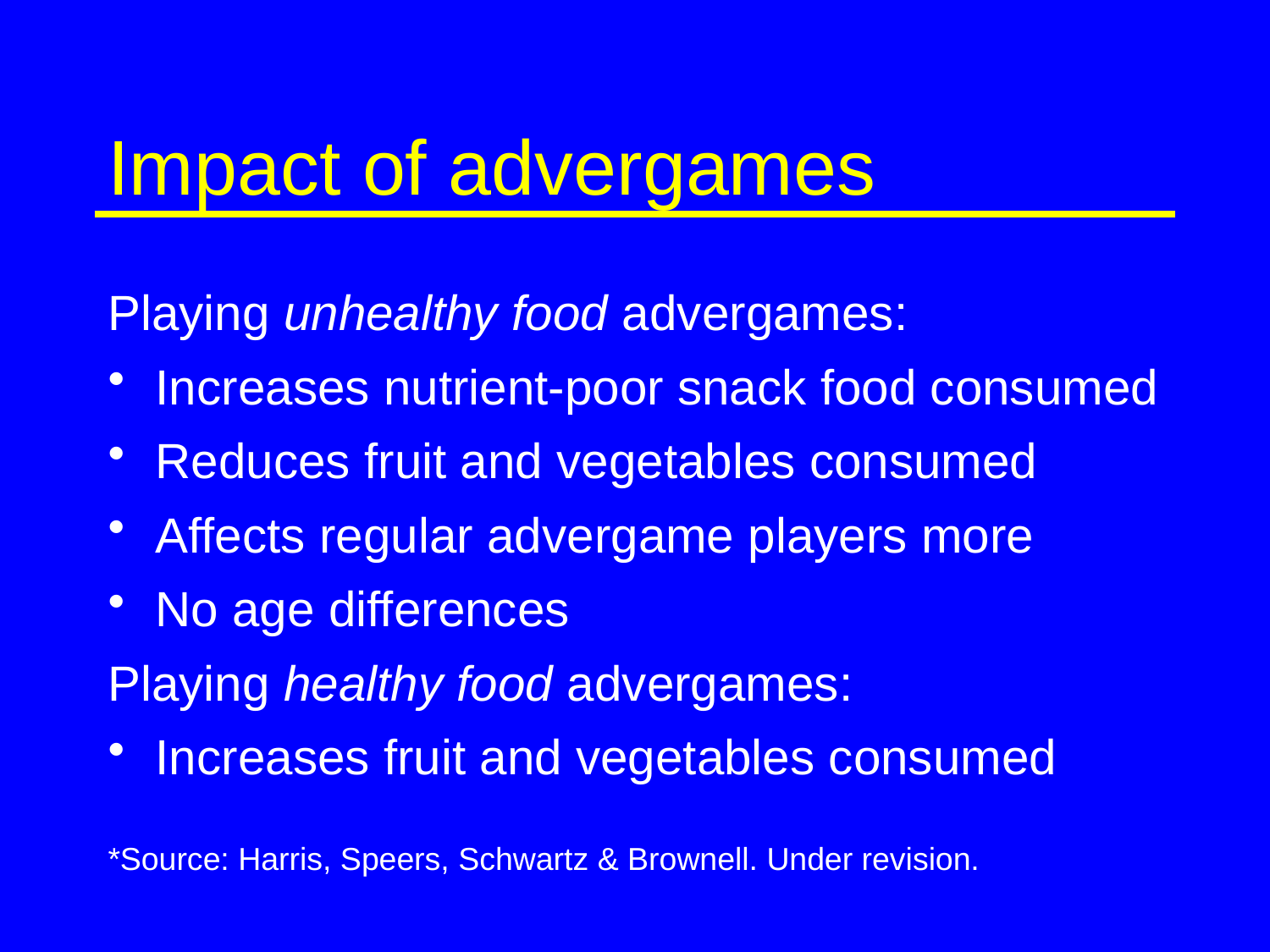

# Impact of advergames
Playing unhealthy food advergames:
Increases nutrient-poor snack food consumed
Reduces fruit and vegetables consumed
Affects regular advergame players more
No age differences
Playing healthy food advergames:
Increases fruit and vegetables consumed

*Source: Harris, Speers, Schwartz & Brownell. Under revision.